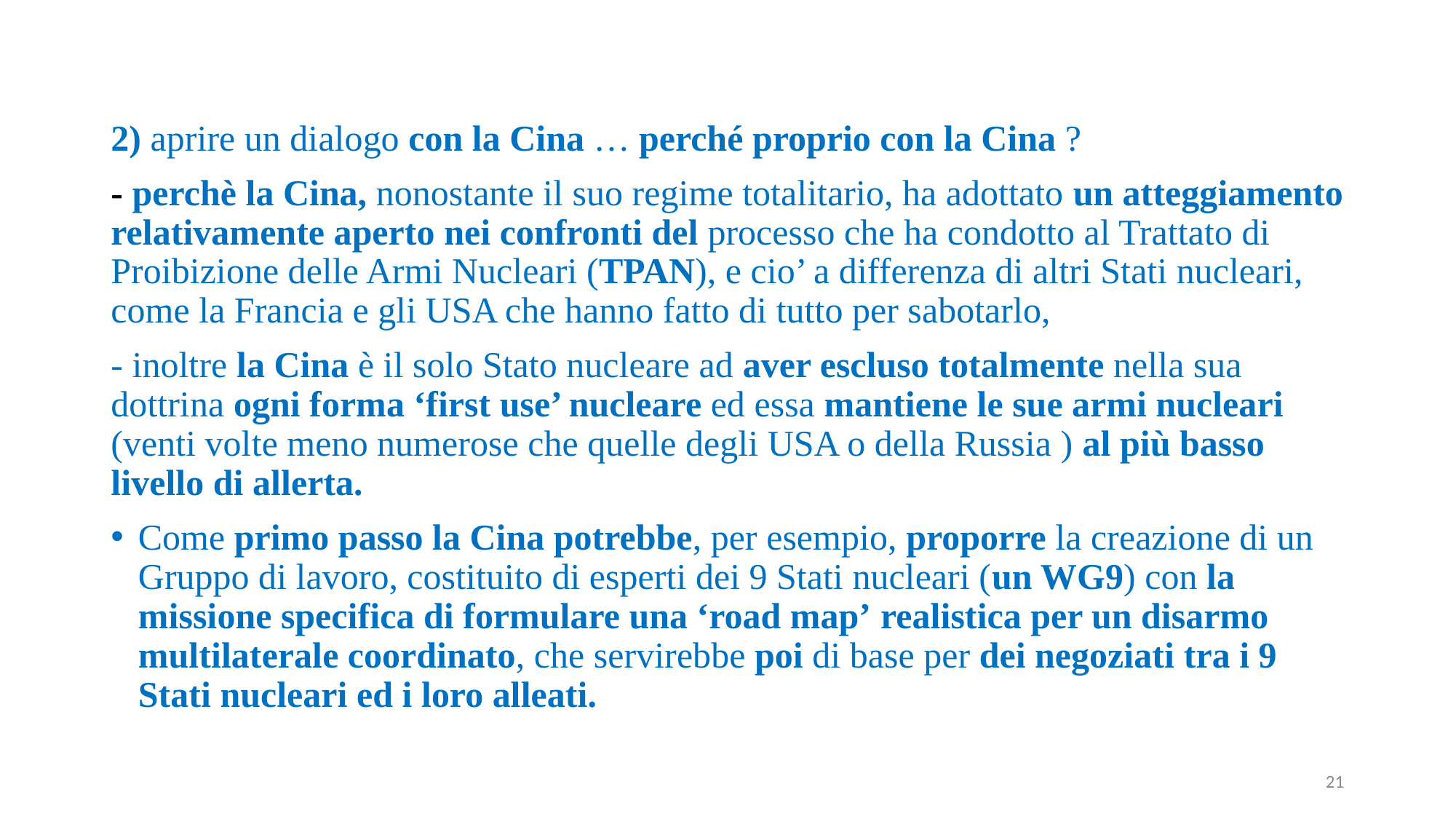

2) aprire un dialogo con la Cina … perché proprio con la Cina ?
- perchè la Cina, nonostante il suo regime totalitario, ha adottato un atteggiamento relativamente aperto nei confronti del processo che ha condotto al Trattato di Proibizione delle Armi Nucleari (TPAN), e cio’ a differenza di altri Stati nucleari, come la Francia e gli USA che hanno fatto di tutto per sabotarlo,
- inoltre la Cina è il solo Stato nucleare ad aver escluso totalmente nella sua dottrina ogni forma ‘first use’ nucleare ed essa mantiene le sue armi nucleari (venti volte meno numerose che quelle degli USA o della Russia ) al più basso livello di allerta.
Come primo passo la Cina potrebbe, per esempio, proporre la creazione di un Gruppo di lavoro, costituito di esperti dei 9 Stati nucleari (un WG9) con la missione specifica di formulare una ‘road map’ realistica per un disarmo multilaterale coordinato, che servirebbe poi di base per dei negoziati tra i 9 Stati nucleari ed i loro alleati.

21